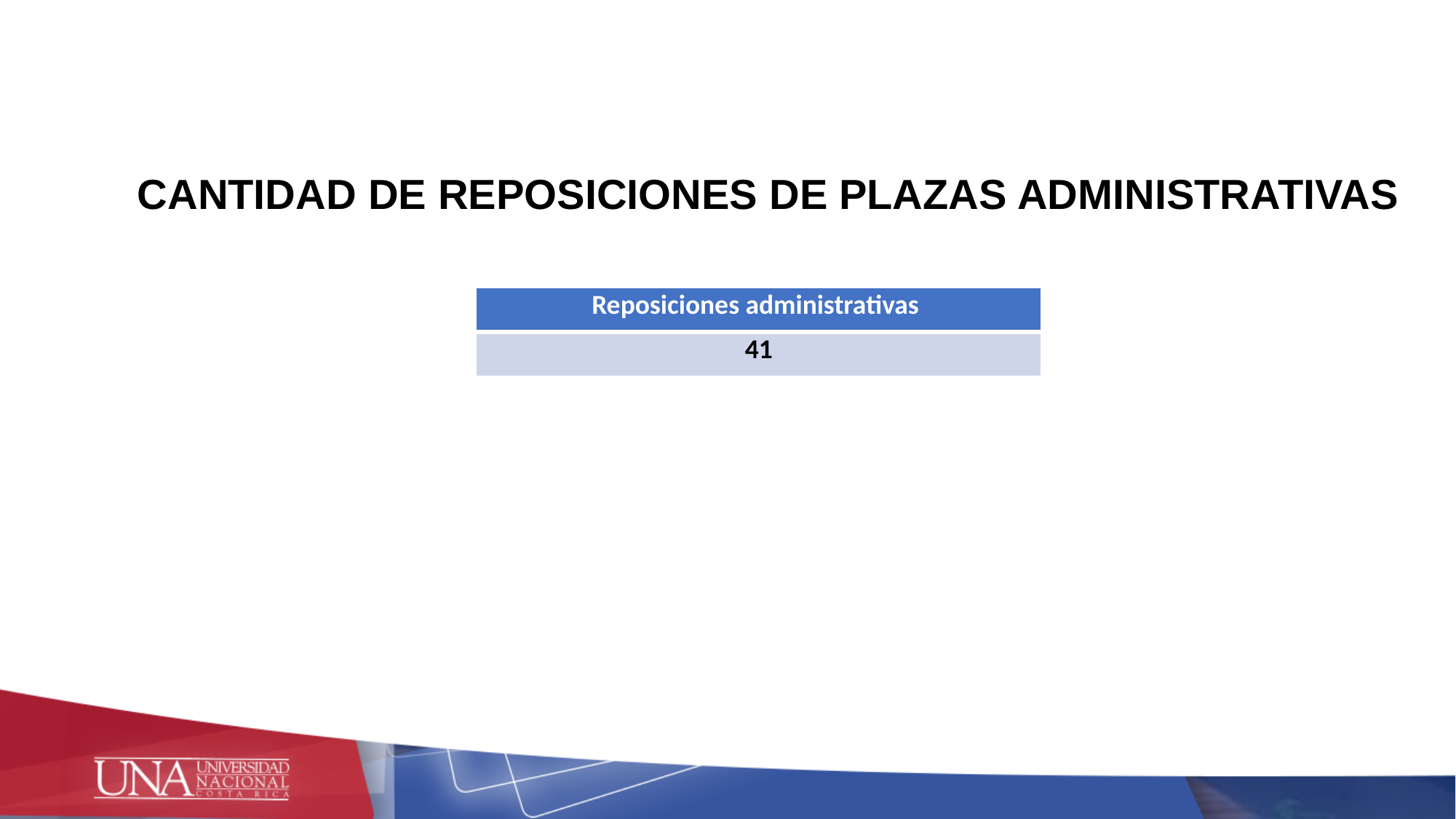

# CANTIDAD DE REPOSICIONES DE PLAZAS ADMINISTRATIVAS
| Reposiciones administrativas |
| --- |
| 41 |